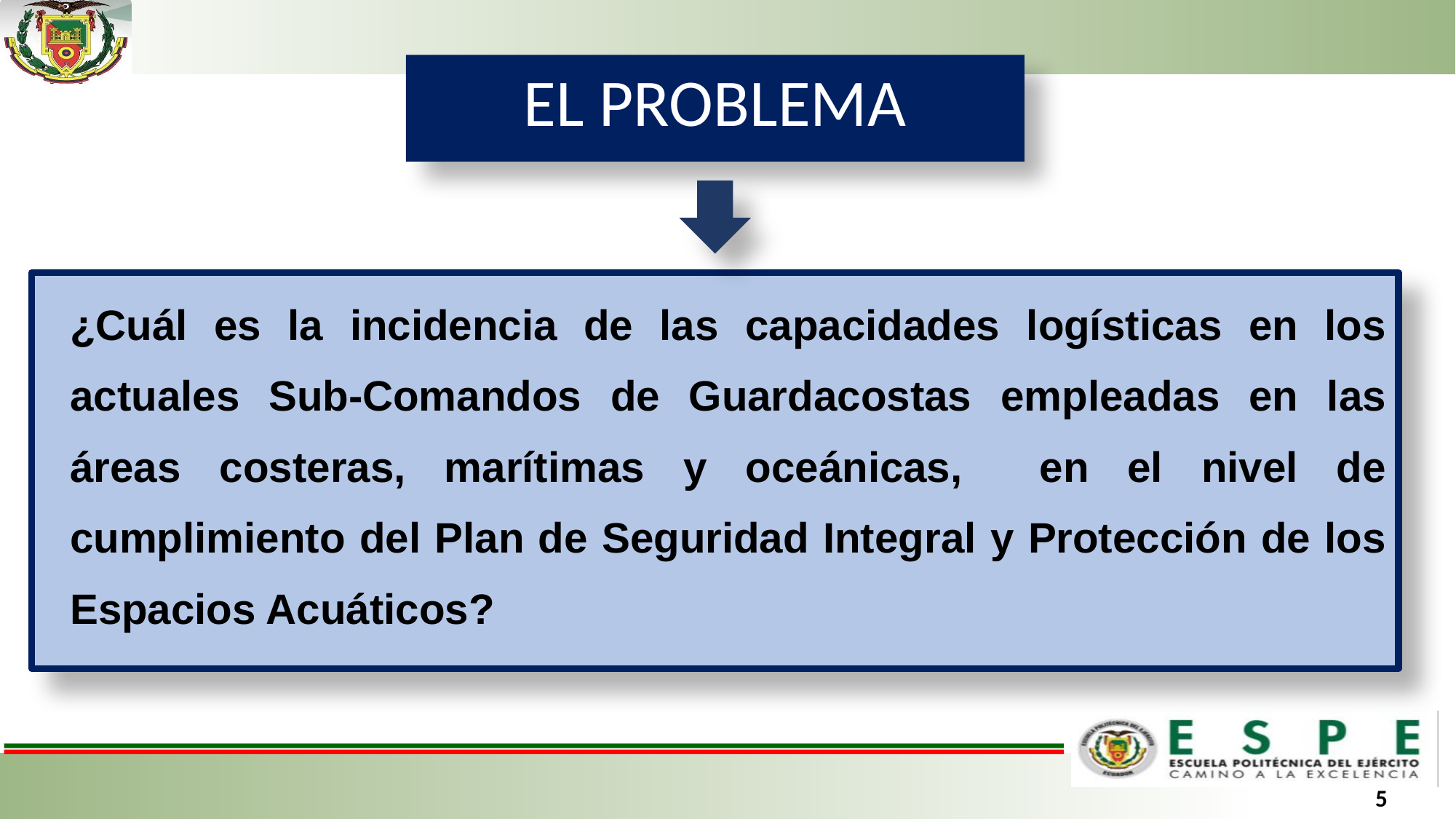

EL PROBLEMA

¿Cuál es la incidencia de las capacidades logísticas en los actuales Sub-Comandos de Guardacostas empleadas en las áreas costeras, marítimas y oceánicas,  en el nivel de cumplimiento del Plan de Seguridad Integral y Protección de los Espacios Acuáticos?

5